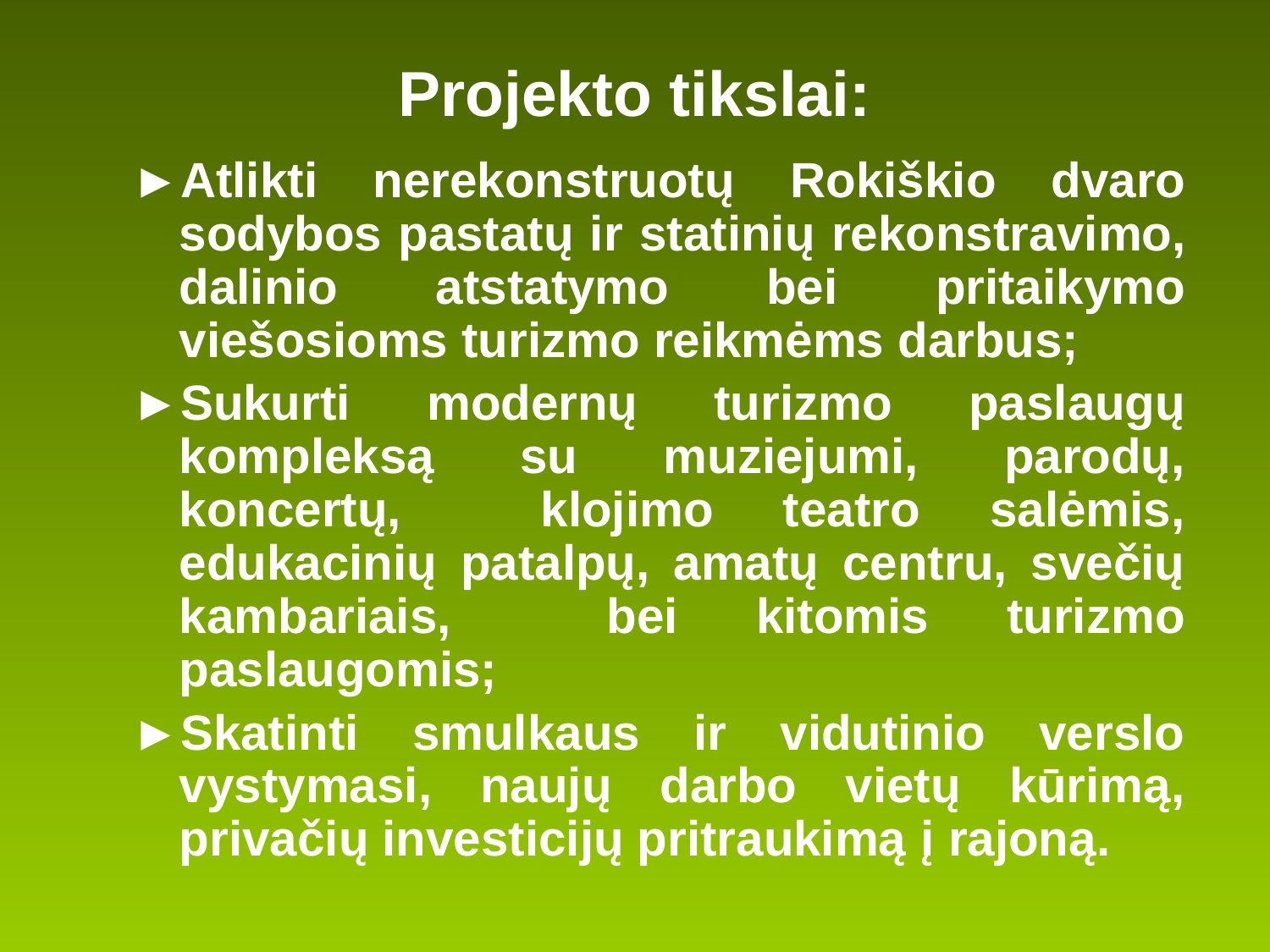

# Projekto tikslai:
►Atlikti nerekonstruotų Rokiškio dvaro sodybos pastatų ir statinių rekonstravimo, dalinio atstatymo bei pritaikymo viešosioms turizmo reikmėms darbus;
►Sukurti modernų turizmo paslaugų kompleksą su muziejumi, parodų, koncertų,  klojimo teatro salėmis, edukacinių patalpų, amatų centru, svečių kambariais,  bei kitomis turizmo paslaugomis;
►Skatinti smulkaus ir vidutinio verslo vystymasi, naujų darbo vietų kūrimą, privačių investicijų pritraukimą į rajoną.